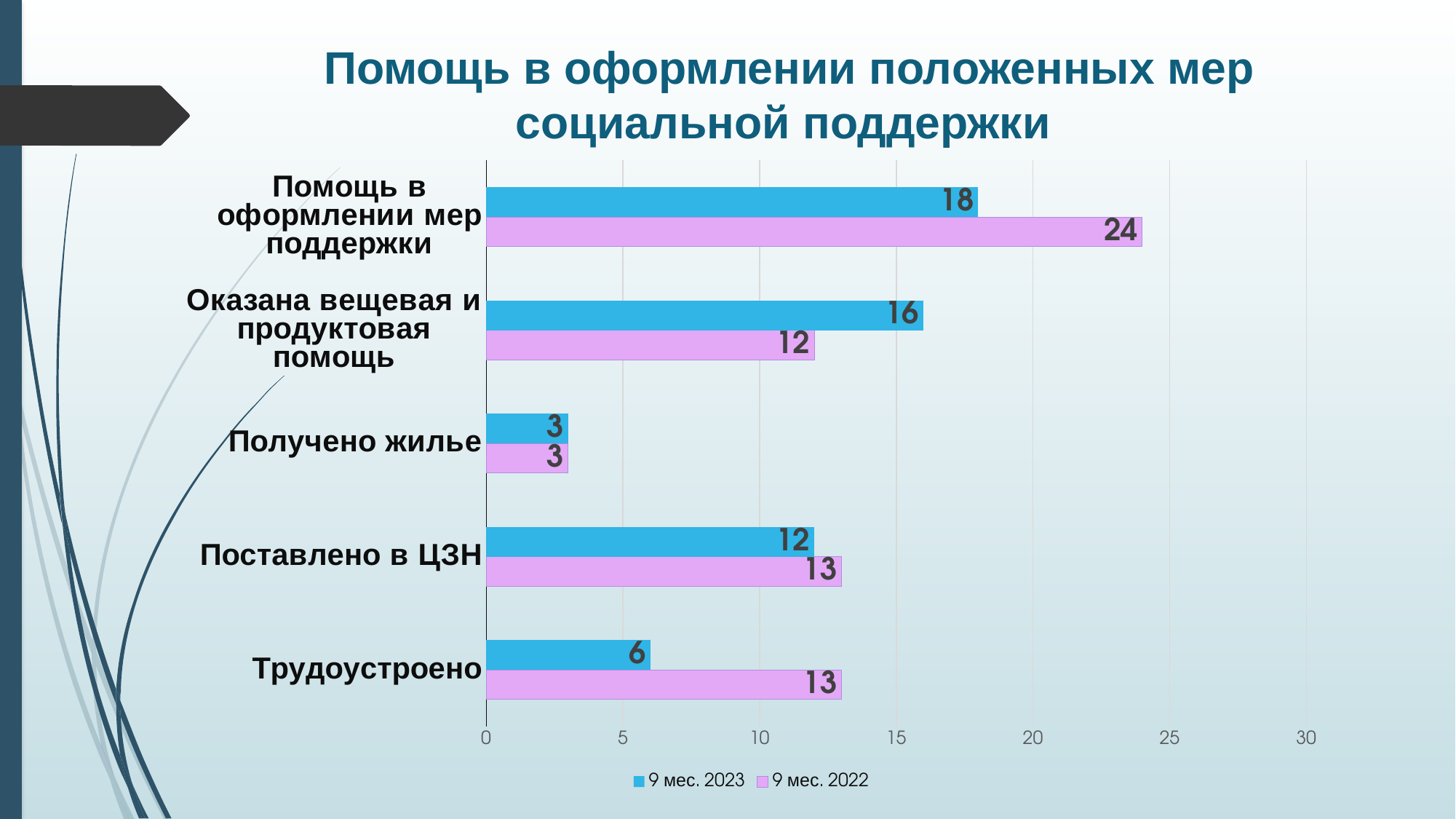

# Помощь в оформлении положенных мер социальной поддержки

### Chart

| Category | 9 мес. 2022 | 9 мес. 2023 |
|---|---|---|
| Трудоустроено | 13.0 | 6.0 |
| Поставлено в ЦЗН | 13.0 | 12.0 |
| Получено жилье | 3.0 | 3.0 |
| Оказана вещевая и продуктовая помощь | 12.0 | 16.0 |
| Помощь в оформлении мер поддержки | 24.0 | 18.0 |